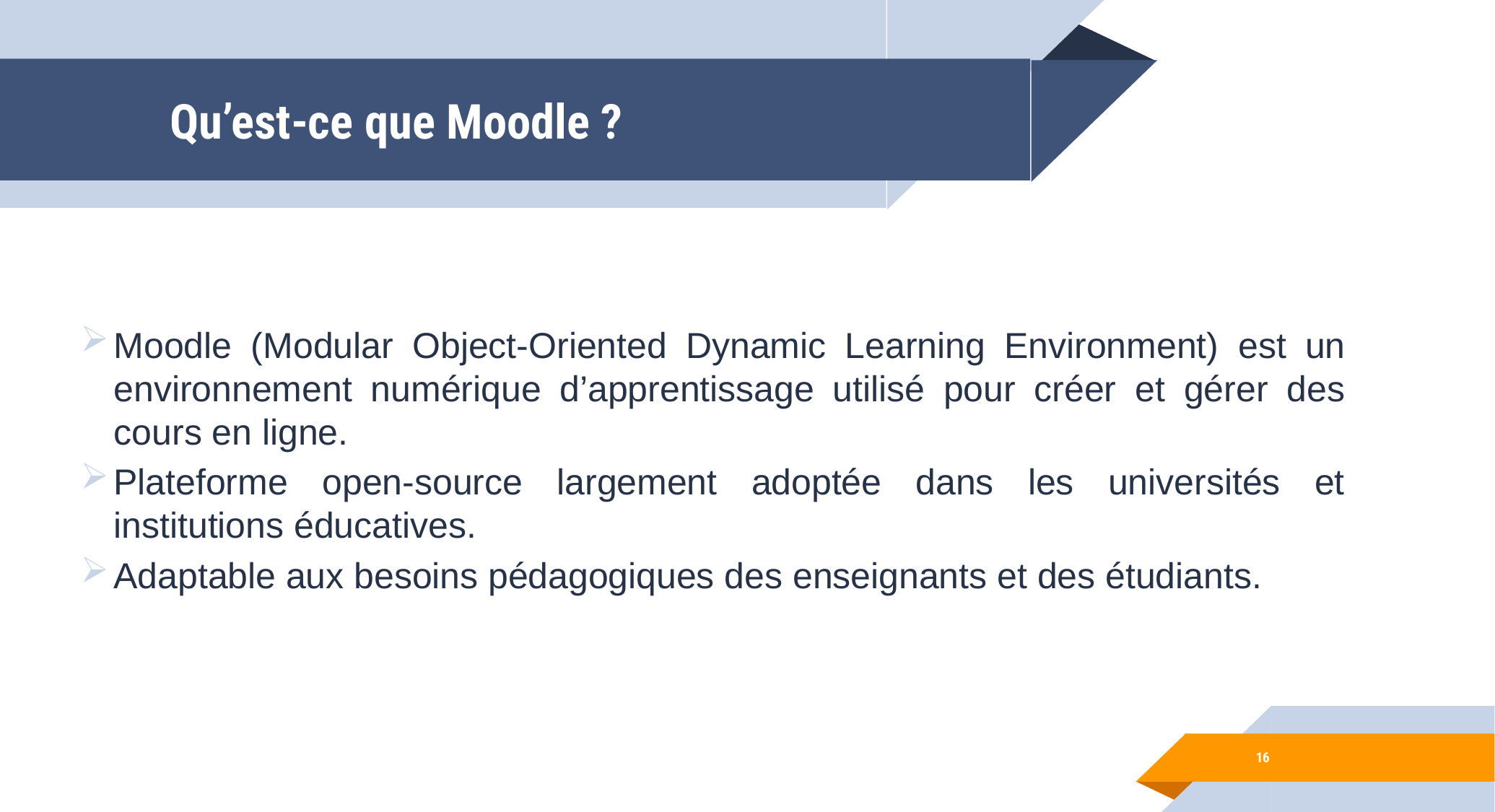

# Qu’est-ce que Moodle ?
Moodle (Modular Object-Oriented Dynamic Learning Environment) est un environnement numérique d’apprentissage utilisé pour créer et gérer des cours en ligne.
Plateforme open-source largement adoptée dans les universités et institutions éducatives.
Adaptable aux besoins pédagogiques des enseignants et des étudiants.
16